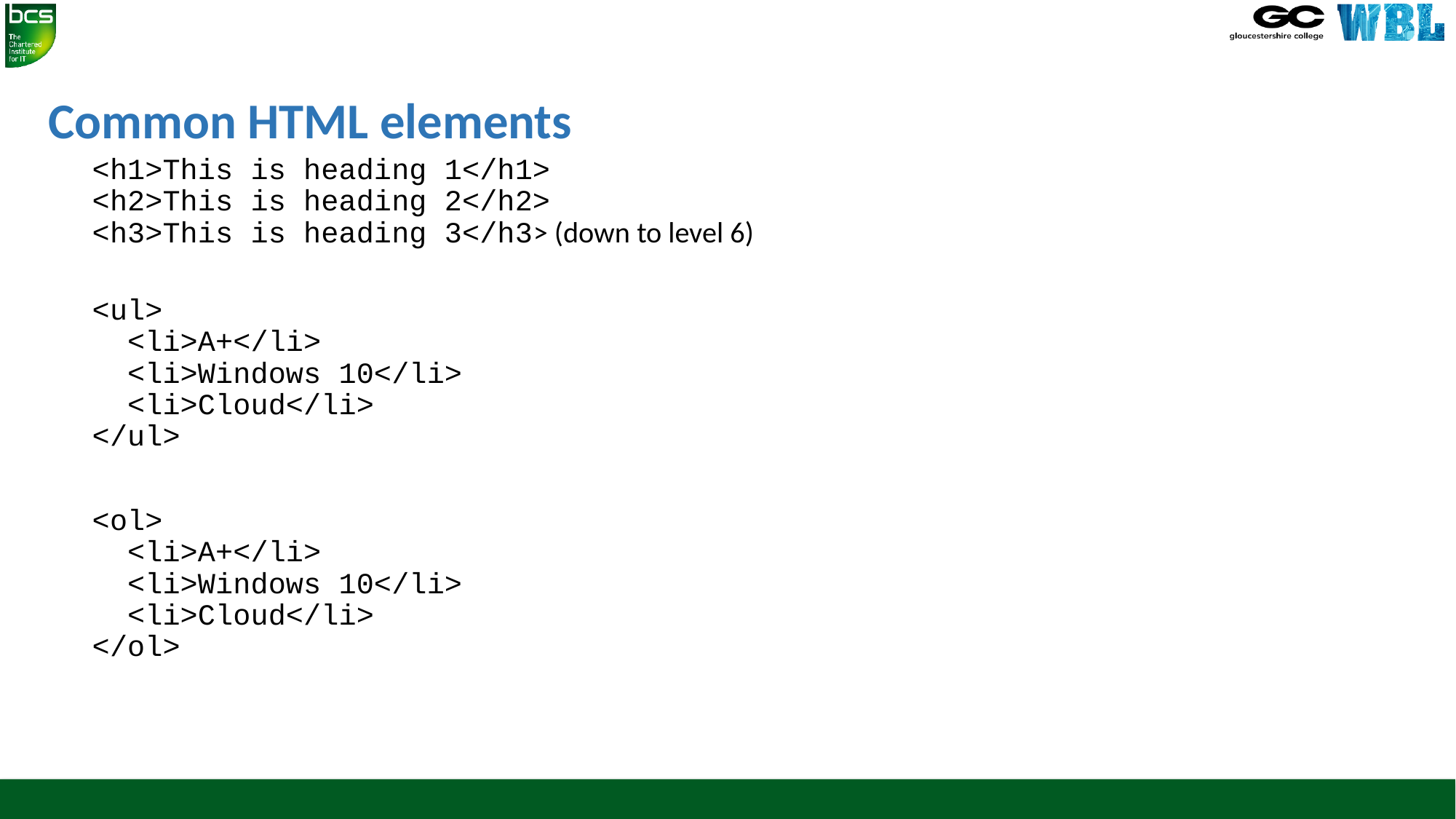

# Common HTML elements
<h1>This is heading 1</h1>
<h2>This is heading 2</h2>
<h3>This is heading 3</h3> (down to level 6)
<ul>
  <li>A+</li>
  <li>Windows 10</li>
  <li>Cloud</li>
</ul>

<ol>
  <li>A+</li>
  <li>Windows 10</li>
  <li>Cloud</li>
</ol>